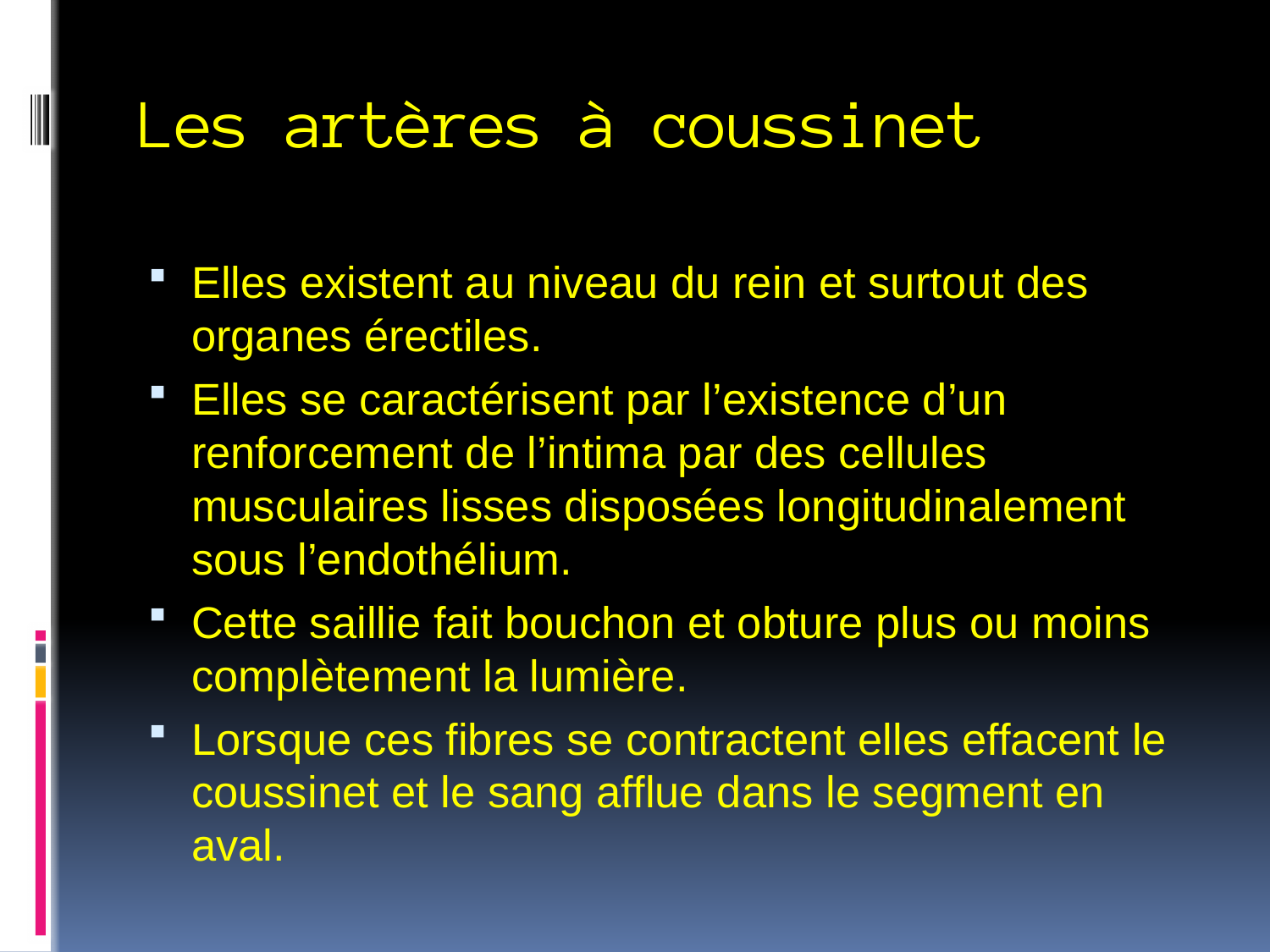

# Les artères à coussinet
Elles existent au niveau du rein et surtout des organes érectiles.
Elles se caractérisent par l’existence d’un renforcement de l’intima par des cellules musculaires lisses disposées longitudinalement sous l’endothélium.
Cette saillie fait bouchon et obture plus ou moins complètement la lumière.
Lorsque ces fibres se contractent elles effacent le coussinet et le sang afflue dans le segment en aval.